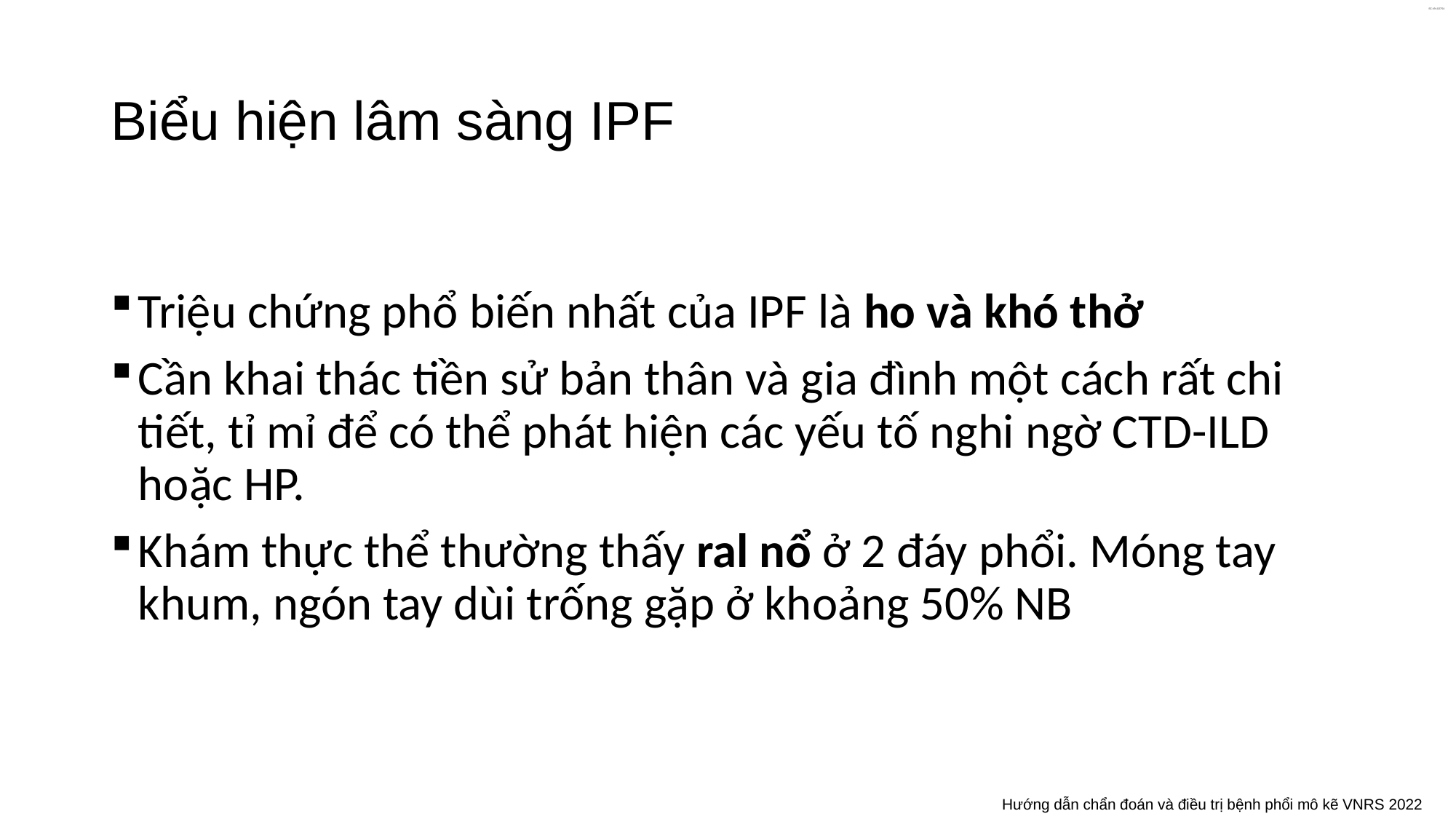

# Biểu hiện lâm sàng IPF
Triệu chứng phổ biến nhất của IPF là ho và khó thở
Cần khai thác tiền sử bản thân và gia đình một cách rất chi tiết, tỉ mỉ để có thể phát hiện các yếu tố nghi ngờ CTD-ILD hoặc HP.
Khám thực thể thường thấy ral nổ ở 2 đáy phổi. Móng tay khum, ngón tay dùi trống gặp ở khoảng 50% NB
Hướng dẫn chẩn đoán và điều trị bệnh phổi mô kẽ VNRS 2022